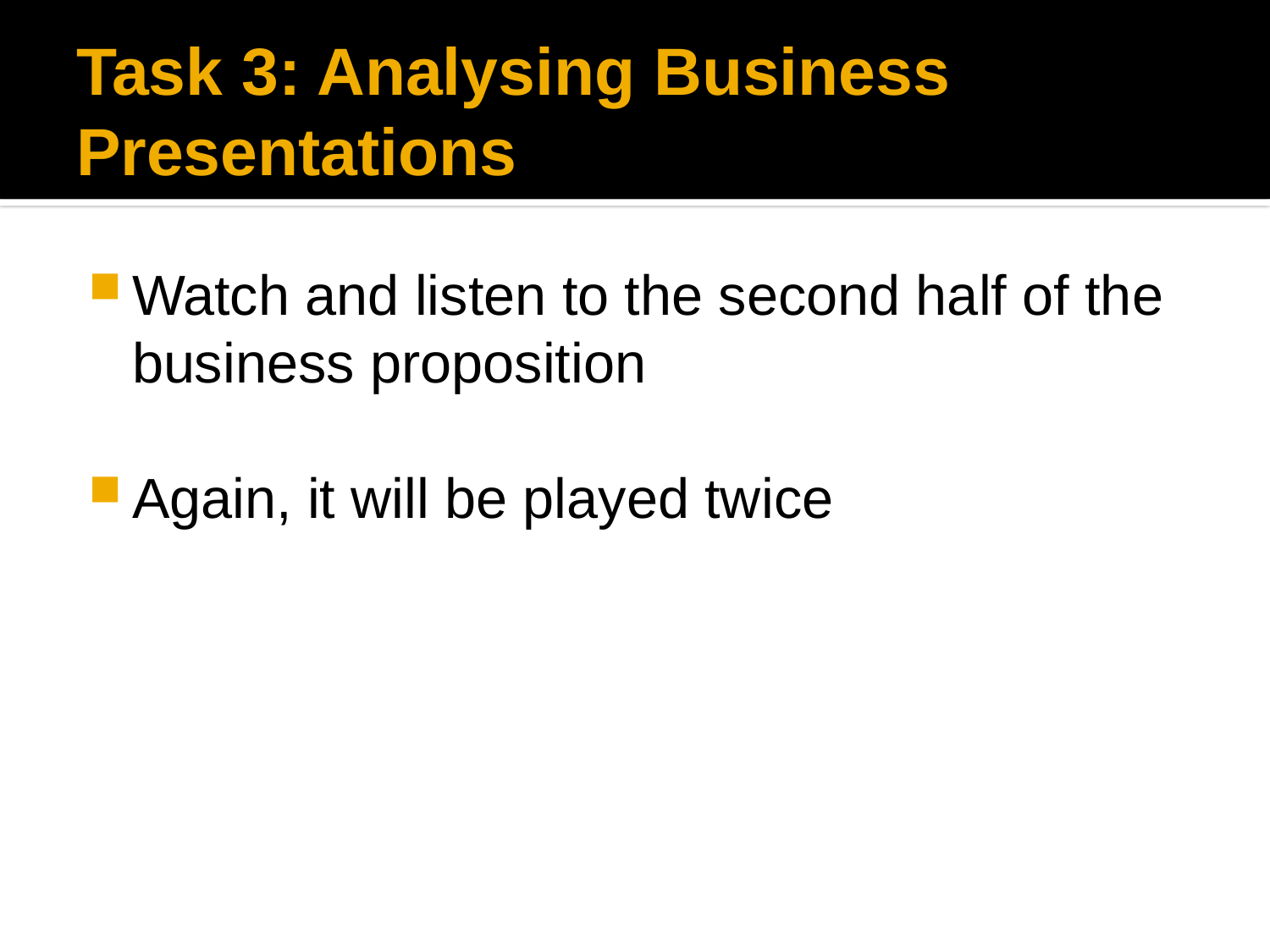

# Task 3: Analysing Business Presentations
Watch and listen to the second half of the business proposition

Again, it will be played twice